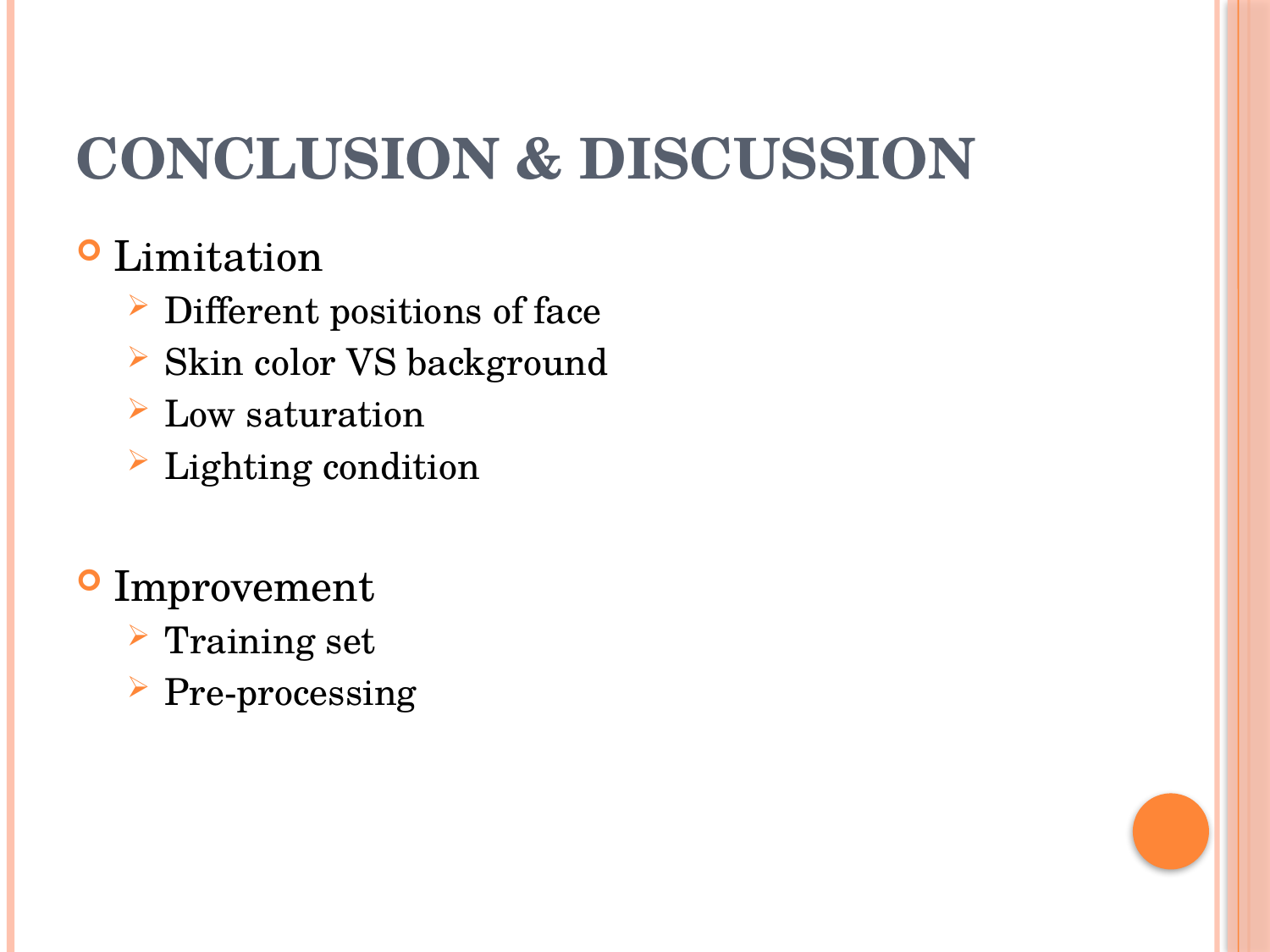

# Conclusion & Discussion
Limitation
Different positions of face
Skin color VS background
Low saturation
Lighting condition

Improvement
Training set
Pre-processing